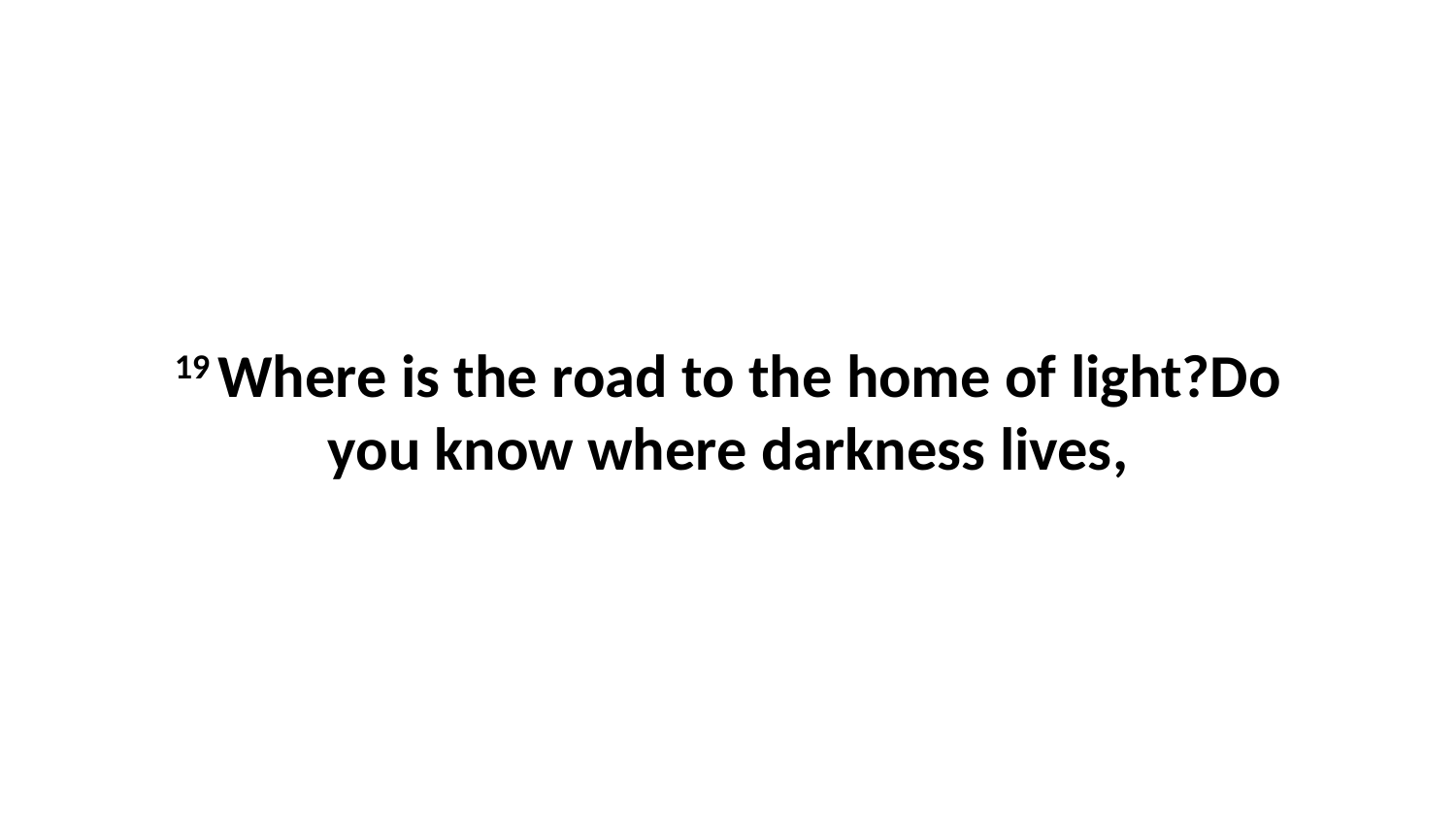

19 Where is the road to the home of light?Do you know where darkness lives,